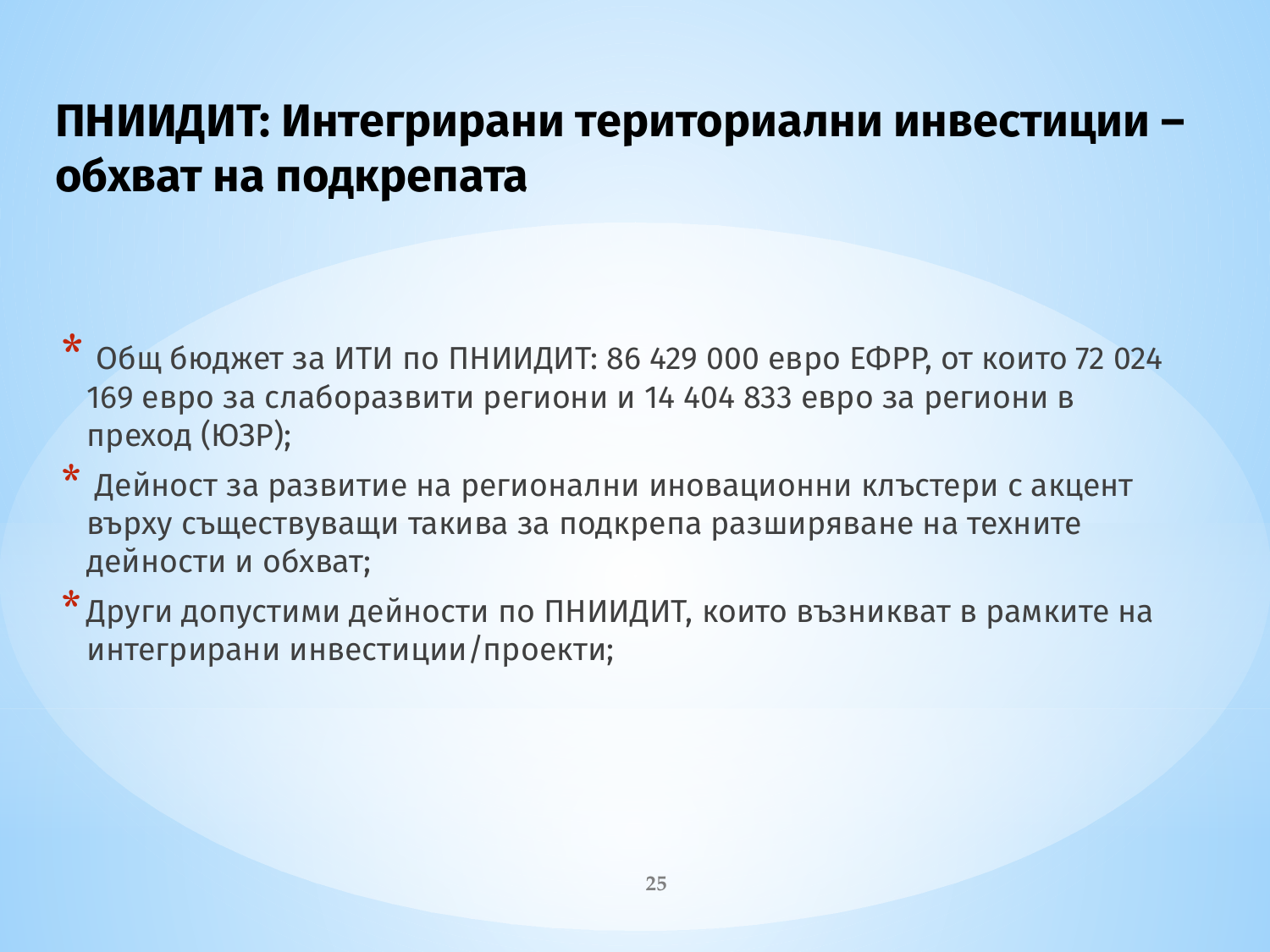

# ПНИИДИТ: Интегрирани териториални инвестиции – обхват на подкрепата
 Общ бюджет за ИТИ по ПНИИДИТ: 86 429 000 евро ЕФРР, от които 72 024 169 евро за слаборазвити региони и 14 404 833 евро за региони в преход (ЮЗР);
 Дейност за развитие на регионални иновационни клъстери с акцент върху съществуващи такива за подкрепа разширяване на техните дейности и обхват;
Други допустими дейности по ПНИИДИТ, които възникват в рамките на интегрирани инвестиции/проекти;

25